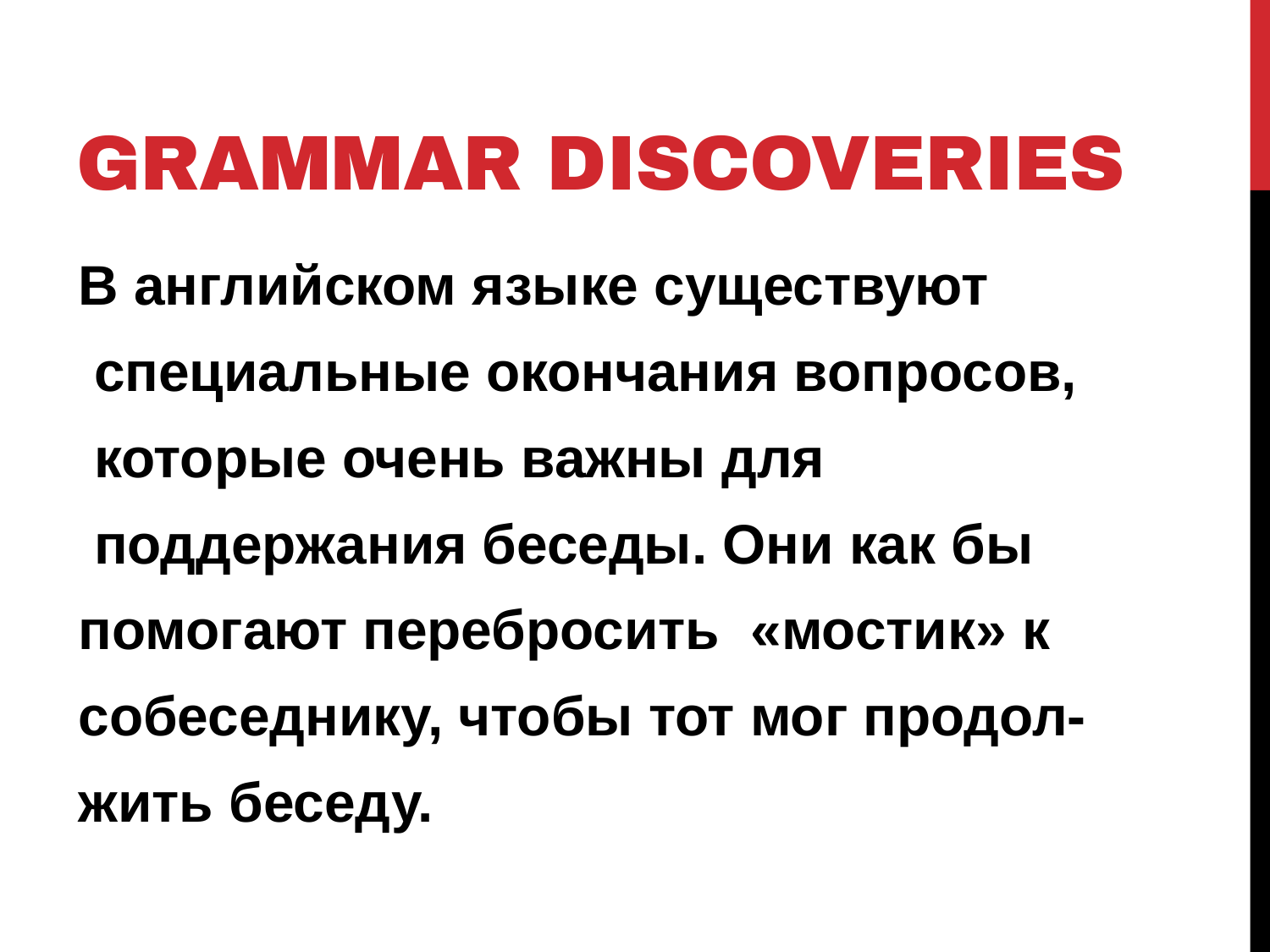

# GRAmmar discoveries
В английском языке существуют
 специальные окончания вопросов,
 которые очень важны для
 поддержания беседы. Они как бы
помогают перебросить  «мостик» к
cобеседнику, чтобы тот мог продол-
жить беседу.